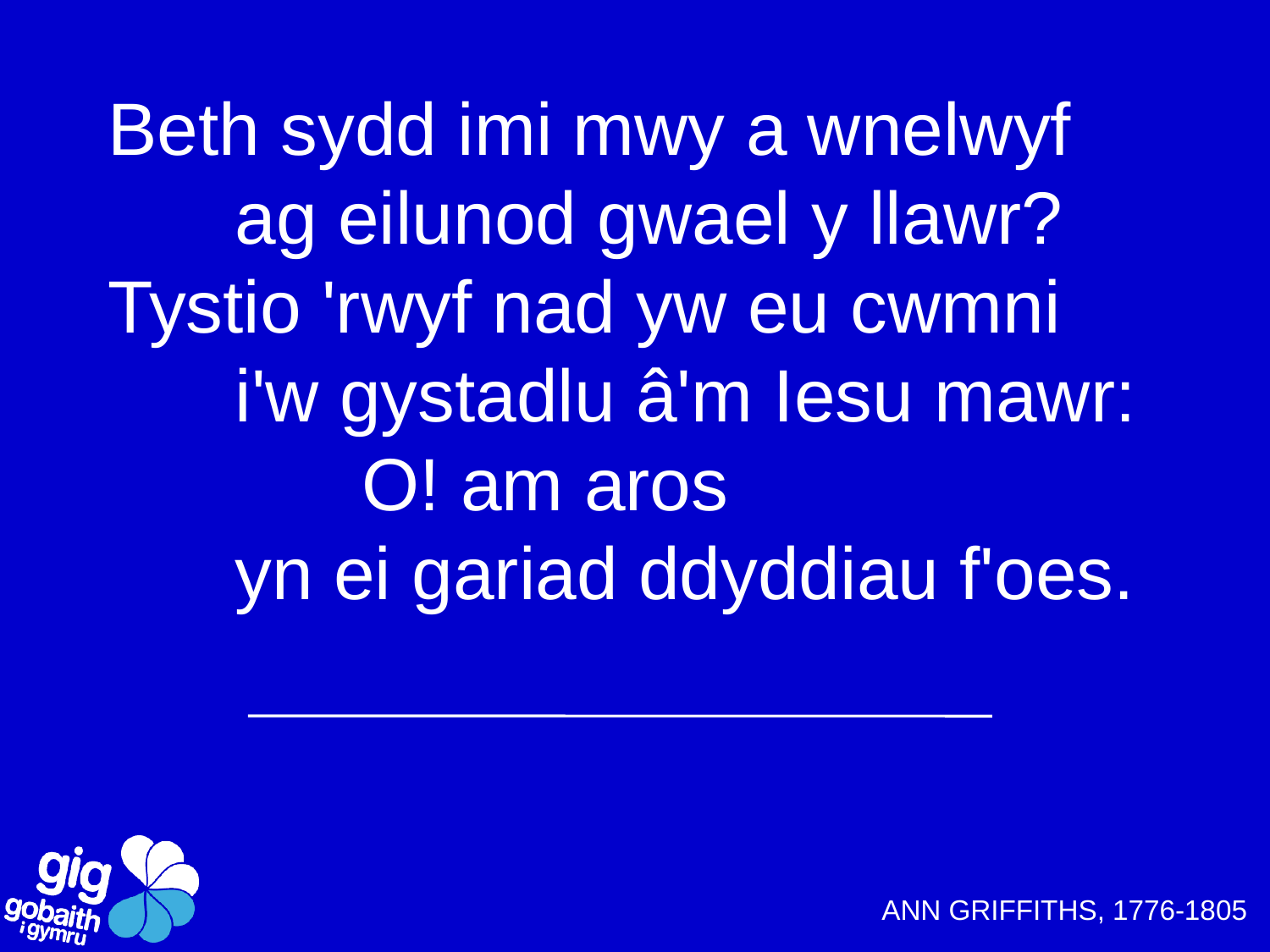

Beth sydd imi mwy a wnelwyf
	ag eilunod gwael y llawr?
Tystio 'rwyf nad yw eu cwmni
	i'w gystadlu â'm Iesu mawr:
		O! am aros
	yn ei gariad ddyddiau f'oes.
ANN GRIFFITHS, 1776-1805